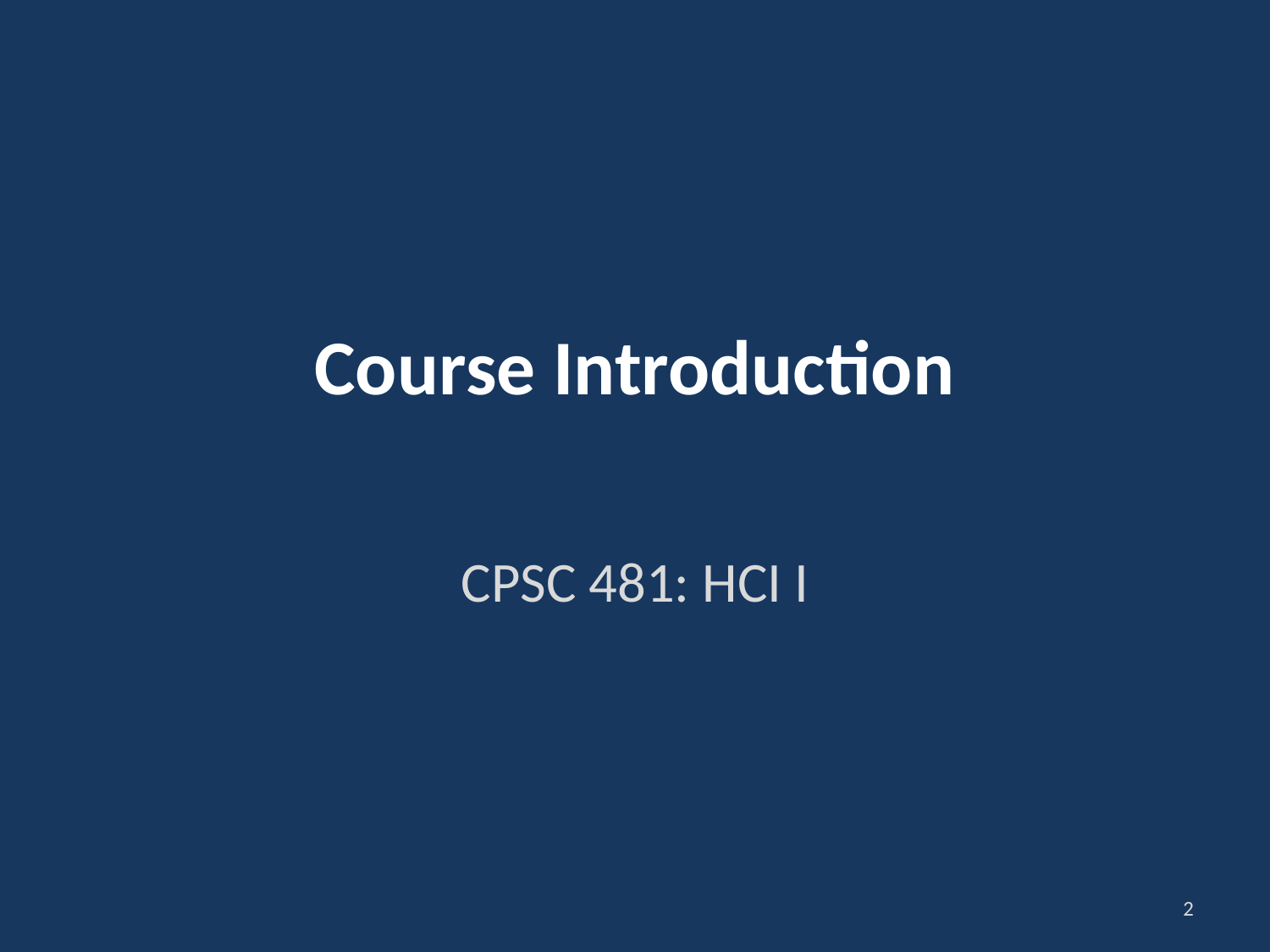

# Course Introduction
CPSC 481: HCI I
2